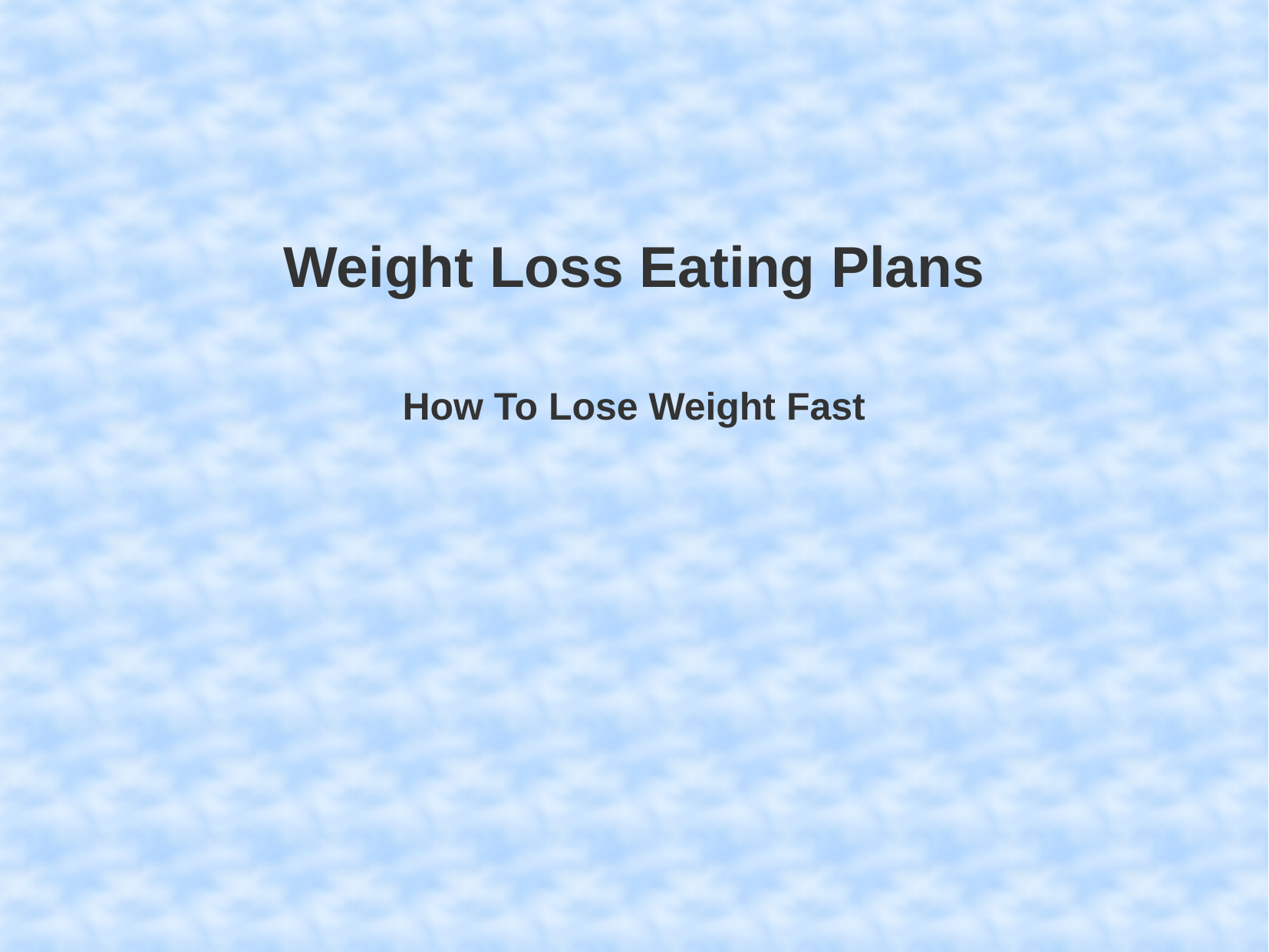

Weight Loss Eating Plans

How To Lose Weight Fast